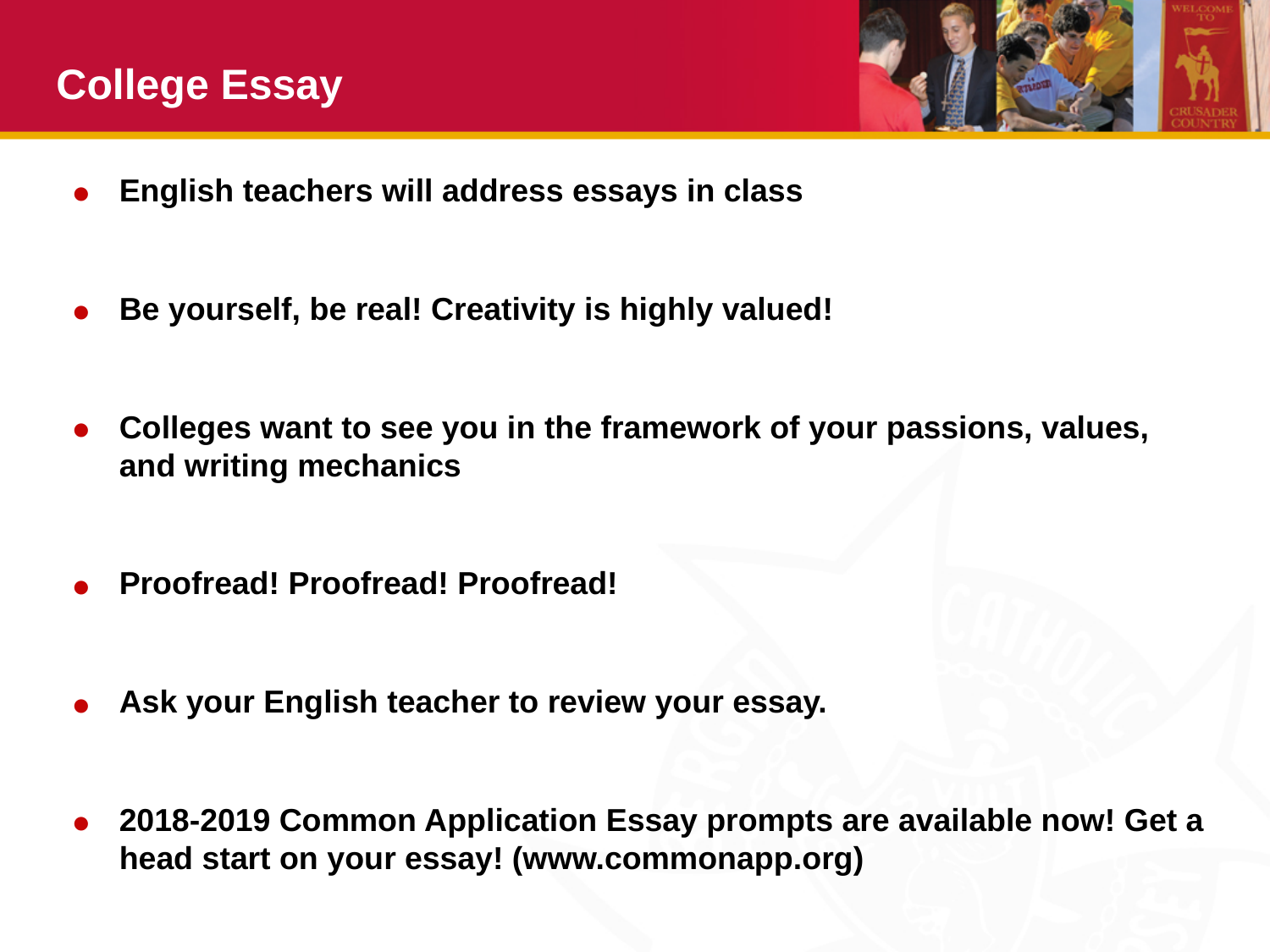

# College Essay
English teachers will address essays in class

Be yourself, be real! Creativity is highly valued!

Colleges want to see you in the framework of your passions, values, and writing mechanics

Proofread! Proofread! Proofread!

Ask your English teacher to review your essay.

2018-2019 Common Application Essay prompts are available now! Get a head start on your essay! (www.commonapp.org)